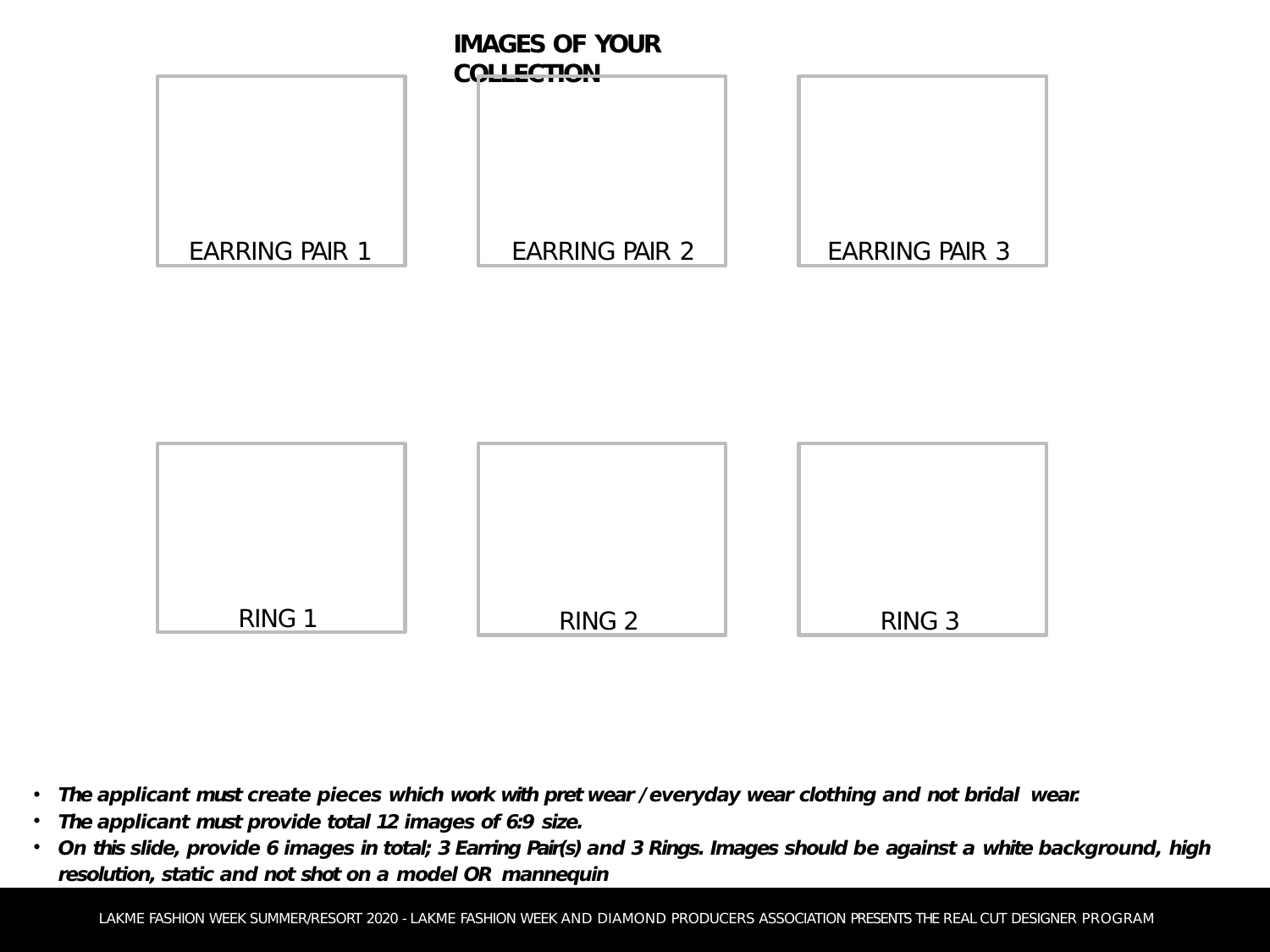

IMAGES OF YOUR COLLECTION

EARRING PAIR 1

EARRING PAIR 2

EARRING PAIR 3

RING 1

RING 2

RING 3
The applicant must create pieces which work with pret wear / everyday wear clothing and not bridal wear.
The applicant must provide total 12 images of 6:9 size.
On this slide, provide 6 images in total; 3 Earring Pair(s) and 3 Rings. Images should be against a white background, high  resolution, static and not shot on a model OR mannequin
LAKME FASHION WEEK SUMMER/RESORT 2020 - LAKME FASHION WEEK AND DIAMOND PRODUCERS ASSOCIATION PRESENTS THE REAL CUT DESIGNER PROGRAM